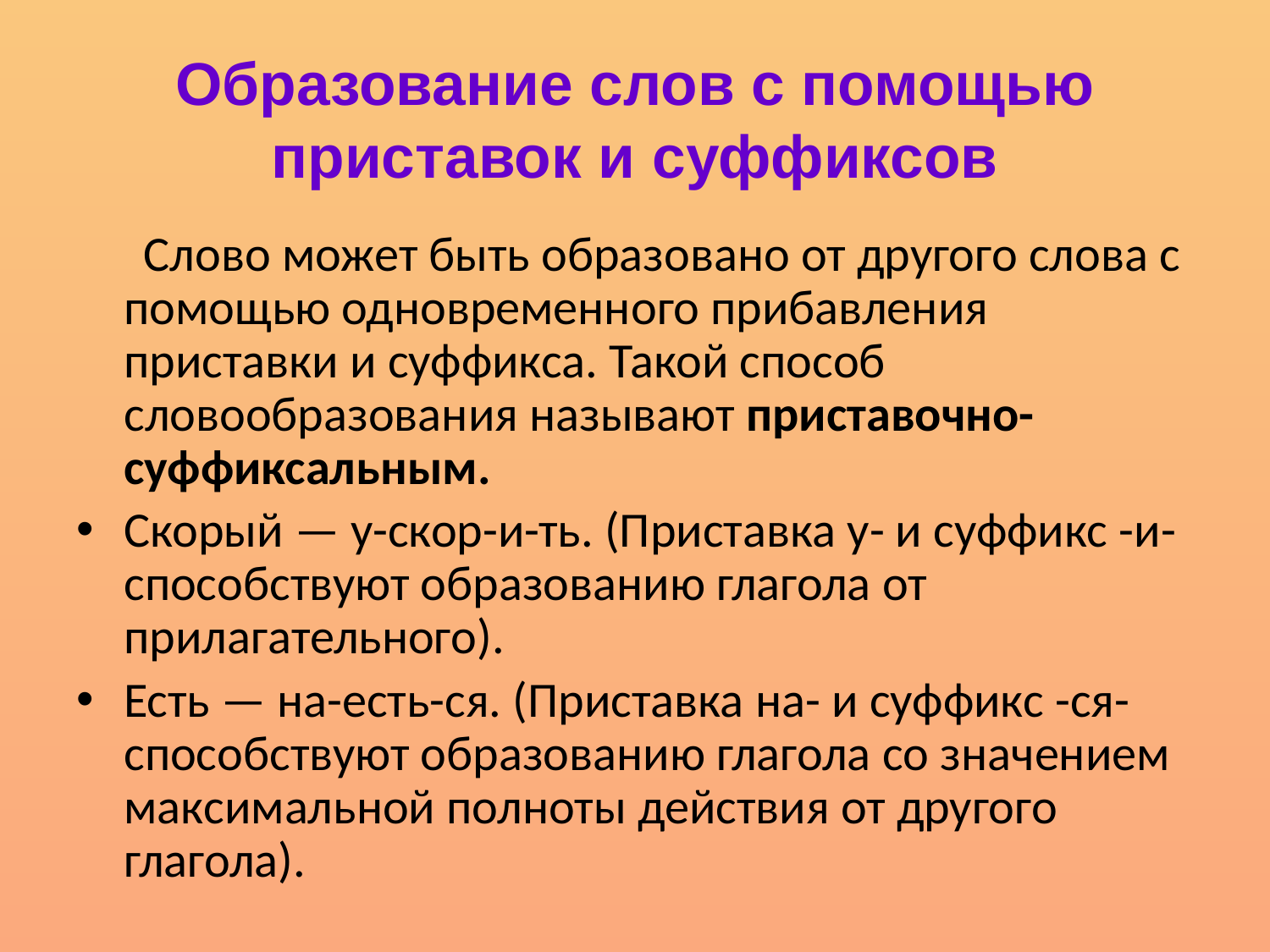

# Образование слов с помощью приставок и суффиксов
      Слово может быть образовано от другого слова с помощью одновременного прибавления приставки и суффикса. Такой способ словообразования называют приставочно-суффиксальным.
Скорый — у-скор-и-ть. (Приставка у- и суффикс -и- способствуют образованию глагола от прилагательного).
Есть — на-есть-ся. (Приставка на- и суффикс -ся- способствуют образованию глагола со значением максимальной полноты действия от другого глагола).